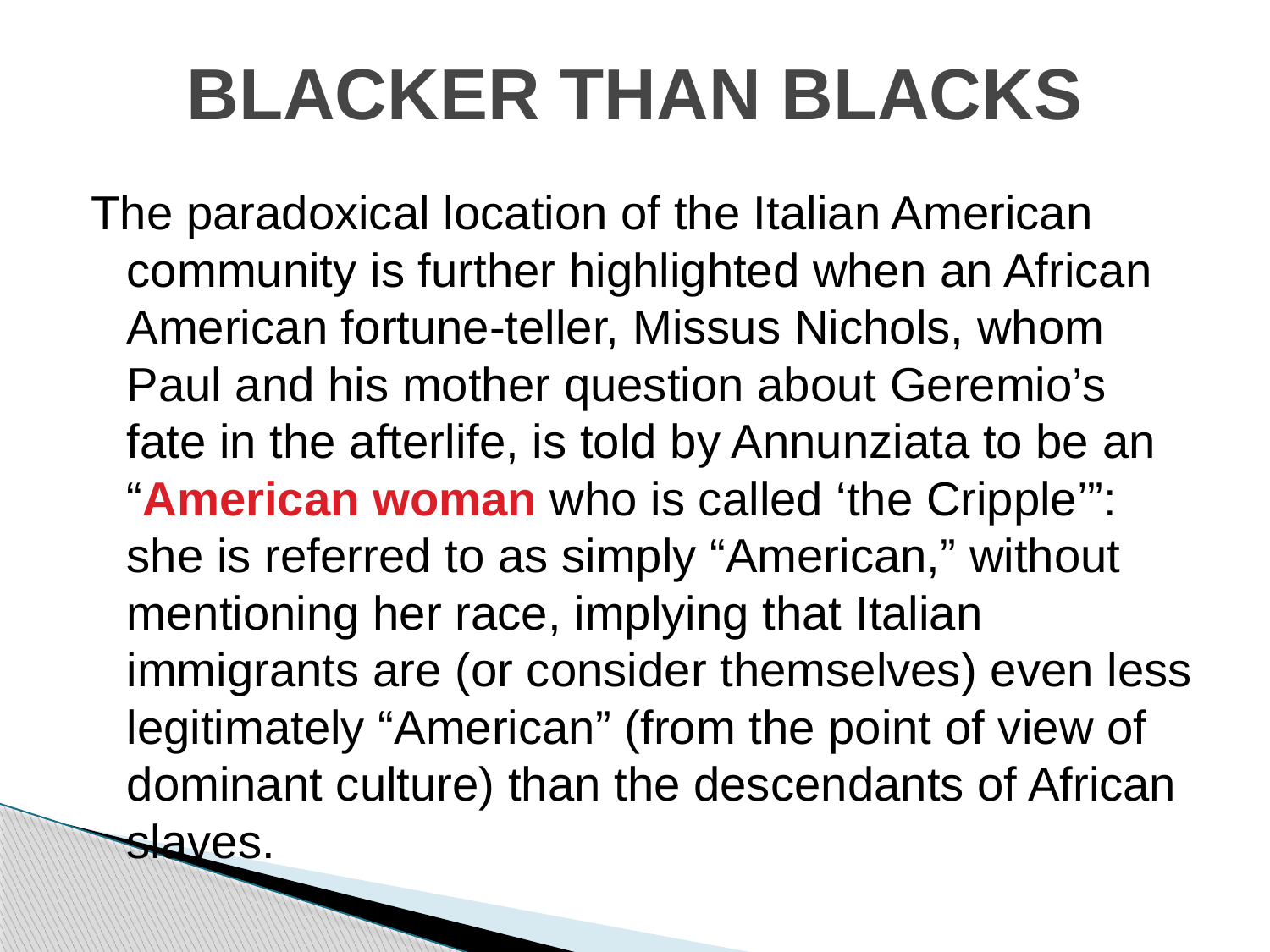

# BLACKER THAN BLACKS
The paradoxical location of the Italian American community is further highlighted when an African American fortune‐teller, Missus Nichols, whom Paul and his mother question about Geremio’s fate in the afterlife, is told by Annunziata to be an “American woman who is called ‘the Cripple’”: she is referred to as simply “American,” without mentioning her race, implying that Italian immigrants are (or consider themselves) even less legitimately “American” (from the point of view of dominant culture) than the descendants of African slaves.